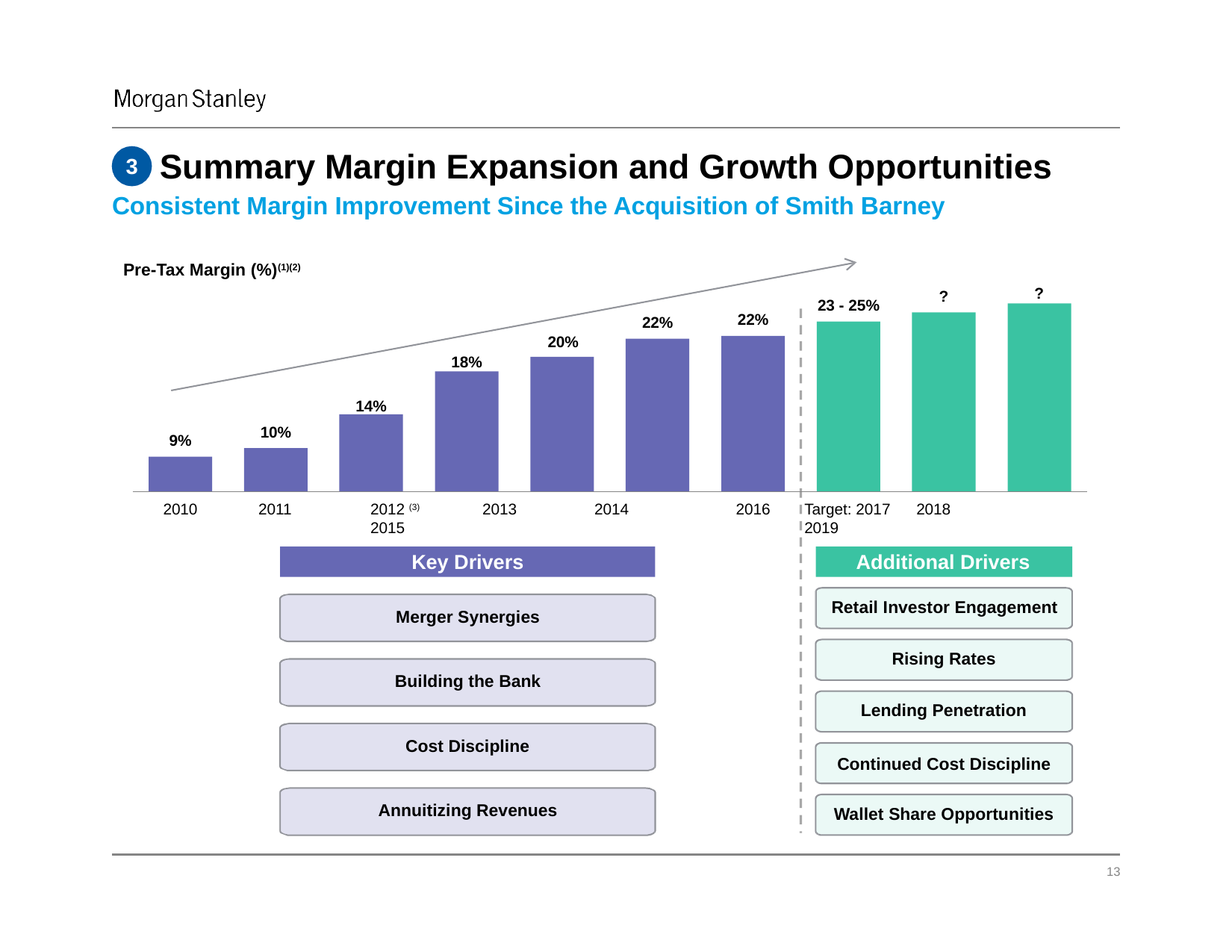

# Summary Margin Expansion and Growth Opportunities

3
Consistent Margin Improvement Since the Acquisition of Smith Barney
Pre-Tax Margin (%)(1)(2)

?
?
23 - 25%

22%

22%

20%
18%

14%

10%

9%

2010
2011	2012 (3)	2013	2014	2015
2016
Target: 2017	2018	2019

Key Drivers
Additional Drivers

Retail Investor Engagement

Merger Synergies

Rising Rates

Building the Bank

Lending Penetration

Cost Discipline

Continued Cost Discipline

Annuitizing Revenues

Wallet Share Opportunities

13